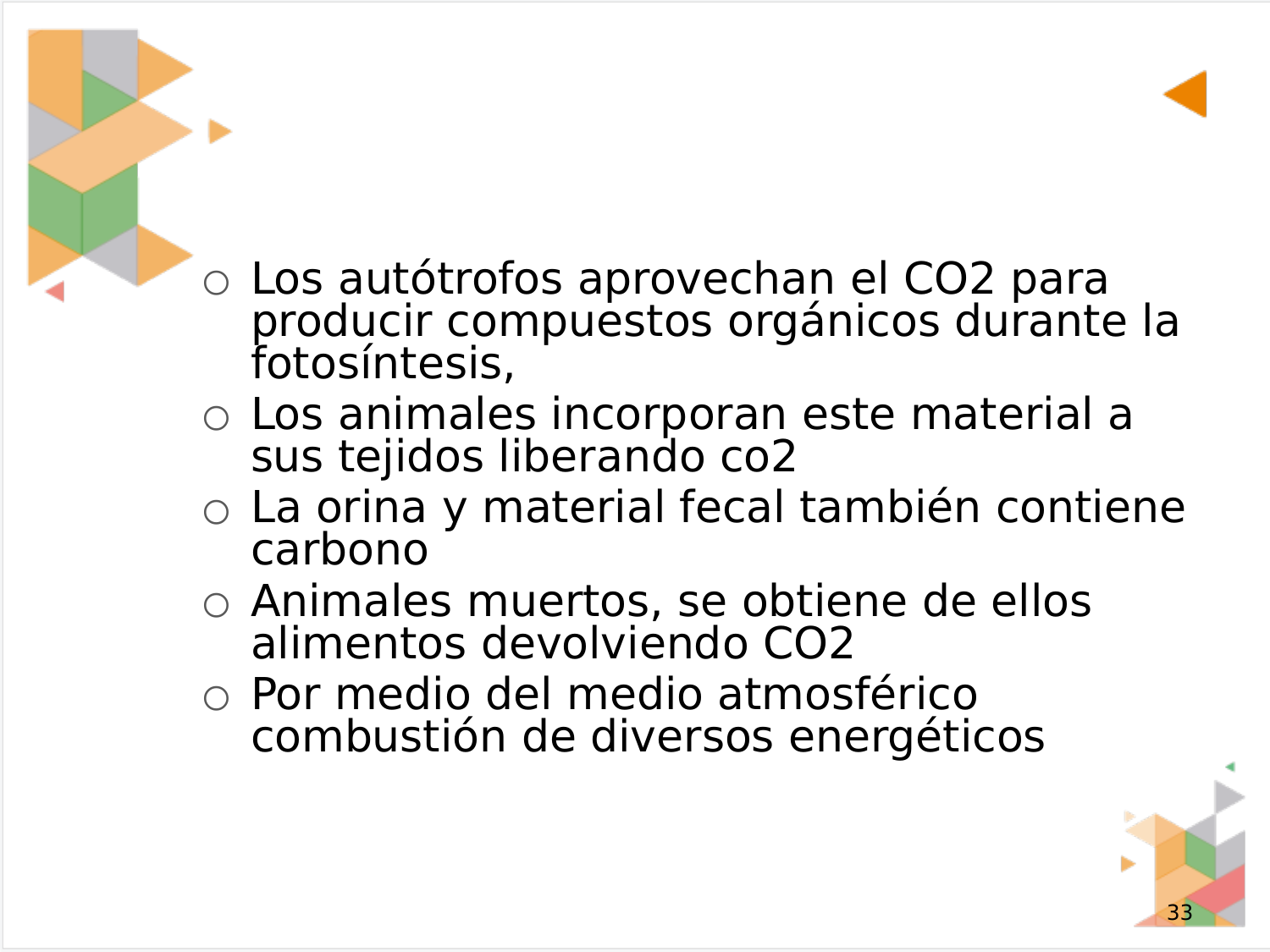

Los autótrofos aprovechan el CO2 para producir compuestos orgánicos durante la fotosíntesis,
Los animales incorporan este material a sus tejidos liberando co2
La orina y material fecal también contiene carbono
Animales muertos, se obtiene de ellos alimentos devolviendo CO2
Por medio del medio atmosférico combustión de diversos energéticos
33